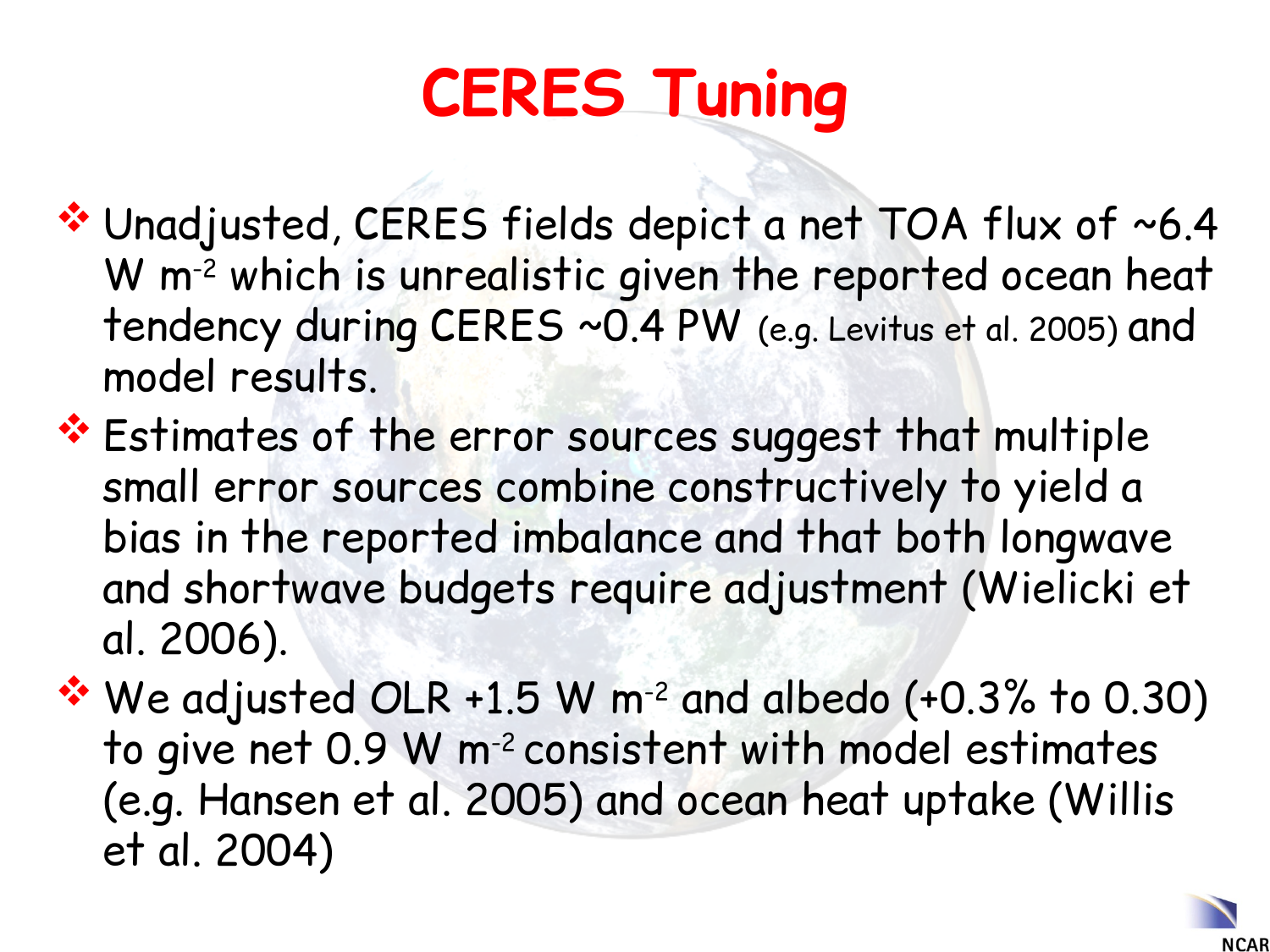

# CERES Tuning
Unadjusted, CERES fields depict a net TOA flux of ~6.4 W m-2 which is unrealistic given the reported ocean heat tendency during CERES ~0.4 PW (e.g. Levitus et al. 2005) and model results.
Estimates of the error sources suggest that multiple small error sources combine constructively to yield a bias in the reported imbalance and that both longwave and shortwave budgets require adjustment (Wielicki et al. 2006).
We adjusted OLR +1.5 W m-2 and albedo (+0.3% to 0.30) to give net 0.9 W m-2 consistent with model estimates (e.g. Hansen et al. 2005) and ocean heat uptake (Willis et al. 2004)